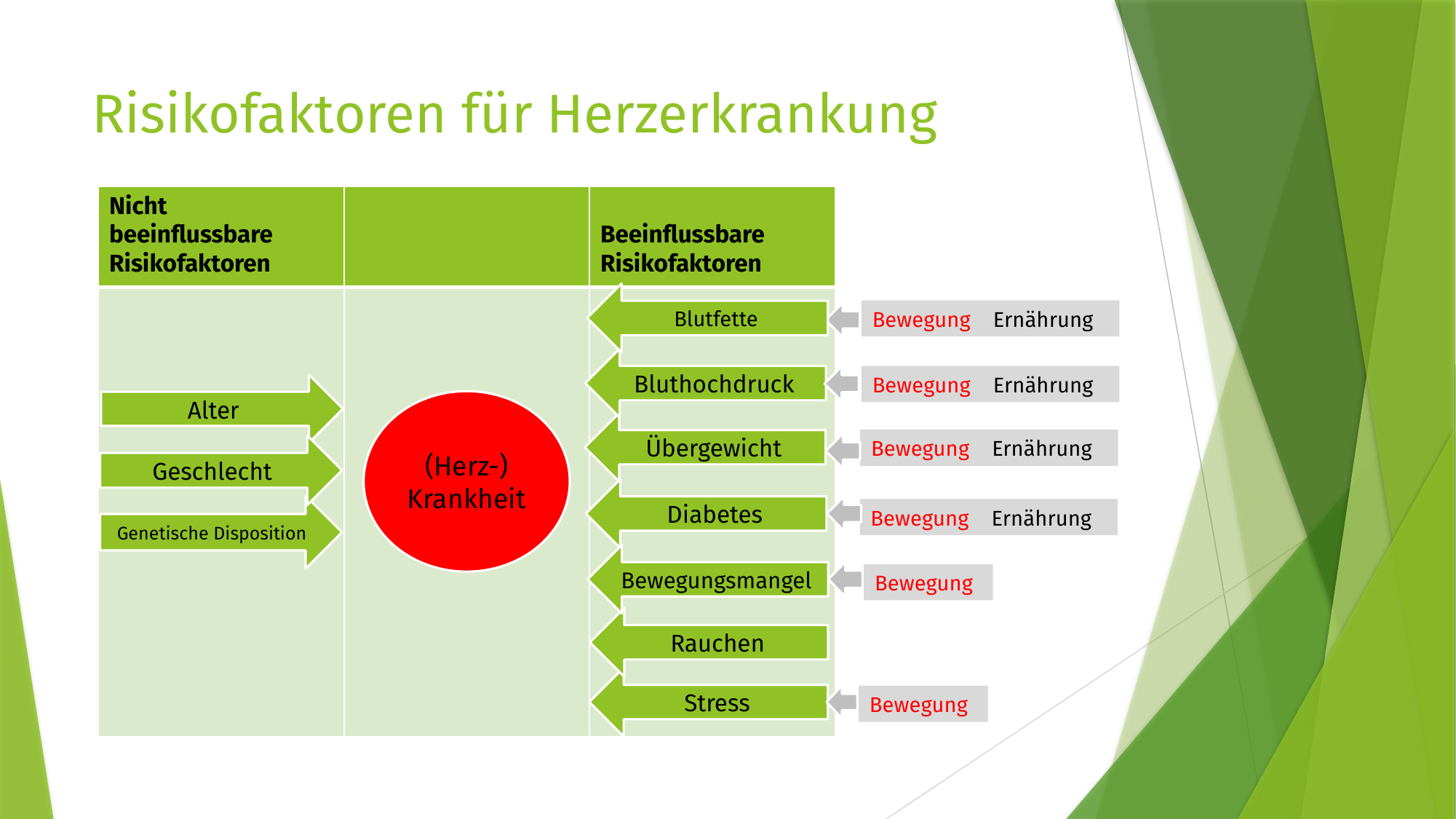

# Risikofaktoren für Herzerkrankung
| Nicht beeinflussbare Risikofaktoren |  | Beeinflussbare Risikofaktoren |
| --- | --- | --- |
|  |  |  |
Blutfette
Bewegung    Ernährung

Bluthochdruck
Bewegung    Ernährung

Alter
(Herz-)
Krankheit
Übergewicht
Bewegung    Ernährung

Geschlecht
Diabetes
Genetische Disposition

Bewegung    Ernährung
Bewegungsmangel

Bewegung
Rauchen
Stress

Bewegung